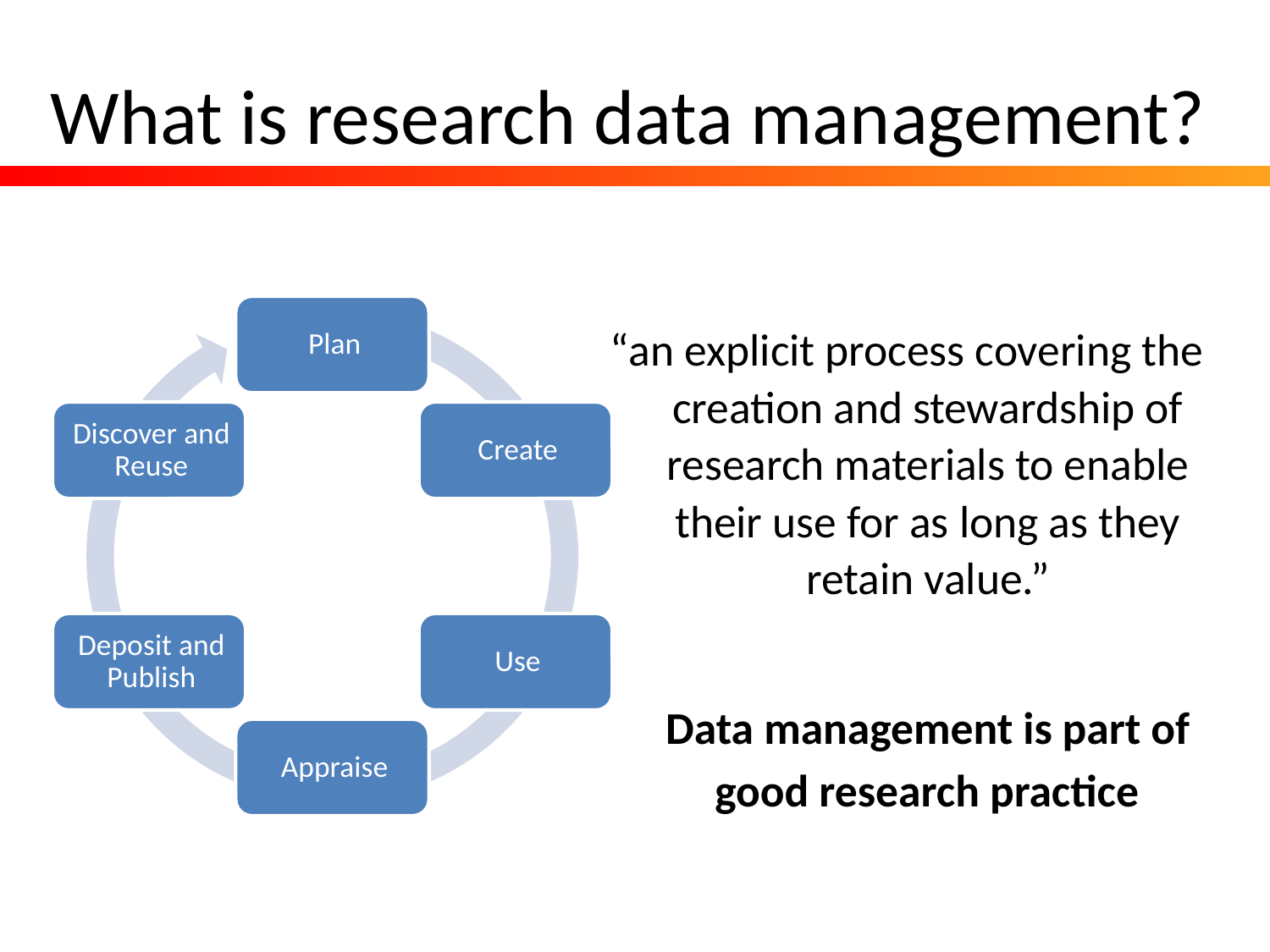

What is research data management?
Plan
Create
Use
Appraise
Deposit and Publish
Discover and Reuse

“an explicit process covering the creation and stewardship of research materials to enable their use for as long as they retain value.”

    Data management is part of
    good research practice